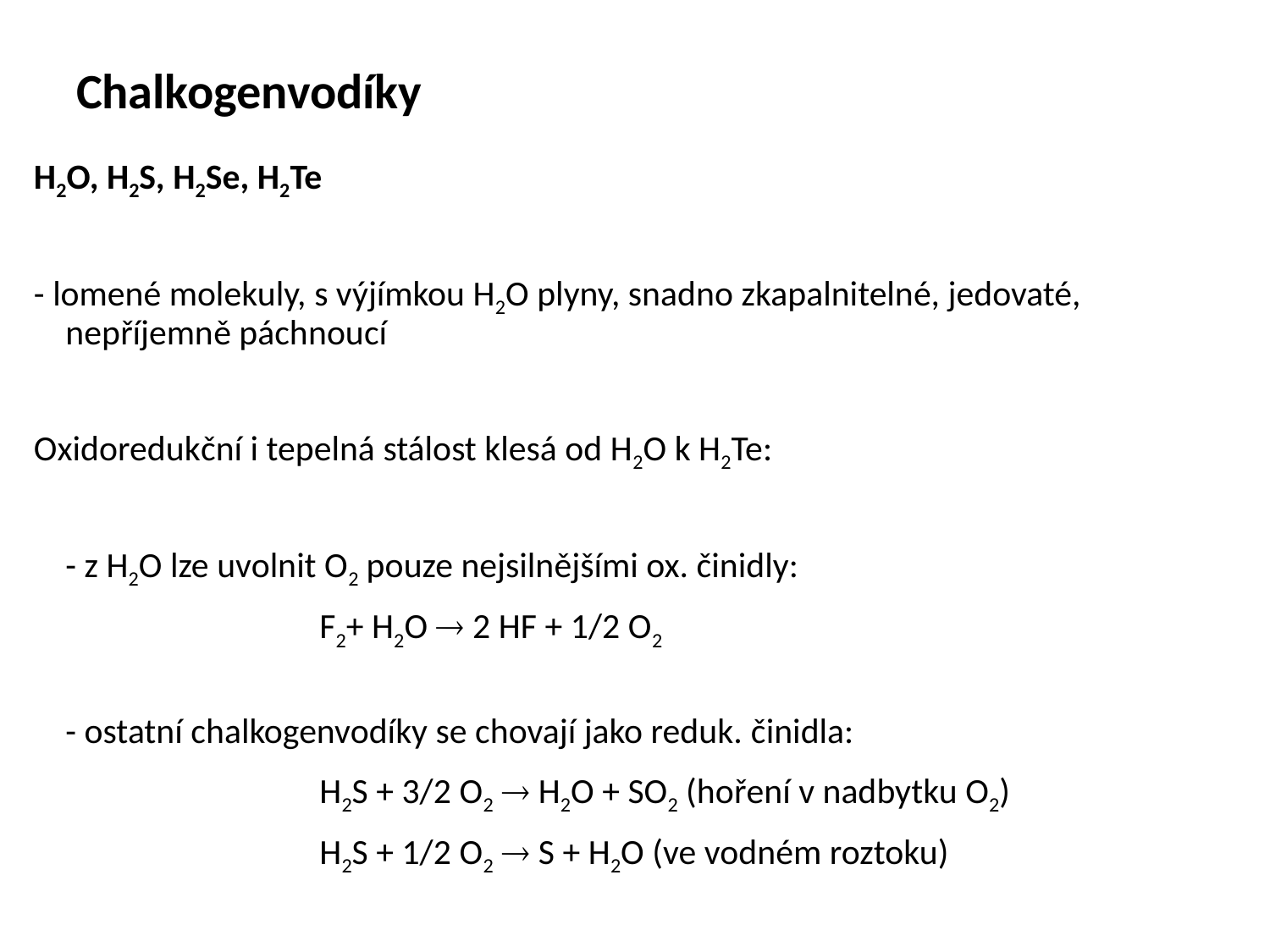

# Chalkogenvodíky
H2O, H2S, H2Se, H2Te

- lomené molekuly, s výjímkou H2O plyny, snadno zkapalnitelné, jedovaté, nepříjemně páchnoucí

Oxidoredukční i tepelná stálost klesá od H2O k H2Te:

	- z H2O lze uvolnit O2 pouze nejsilnějšími ox. činidly:
			F2+ H2O → 2 HF + 1/2 O2

	- ostatní chalkogenvodíky se chovají jako reduk. činidla:
			H2S + 3/2 O2 → H2O + SO2 (hoření v nadbytku O2)
			H2S + 1/2 O2 → S + H2O (ve vodném roztoku)